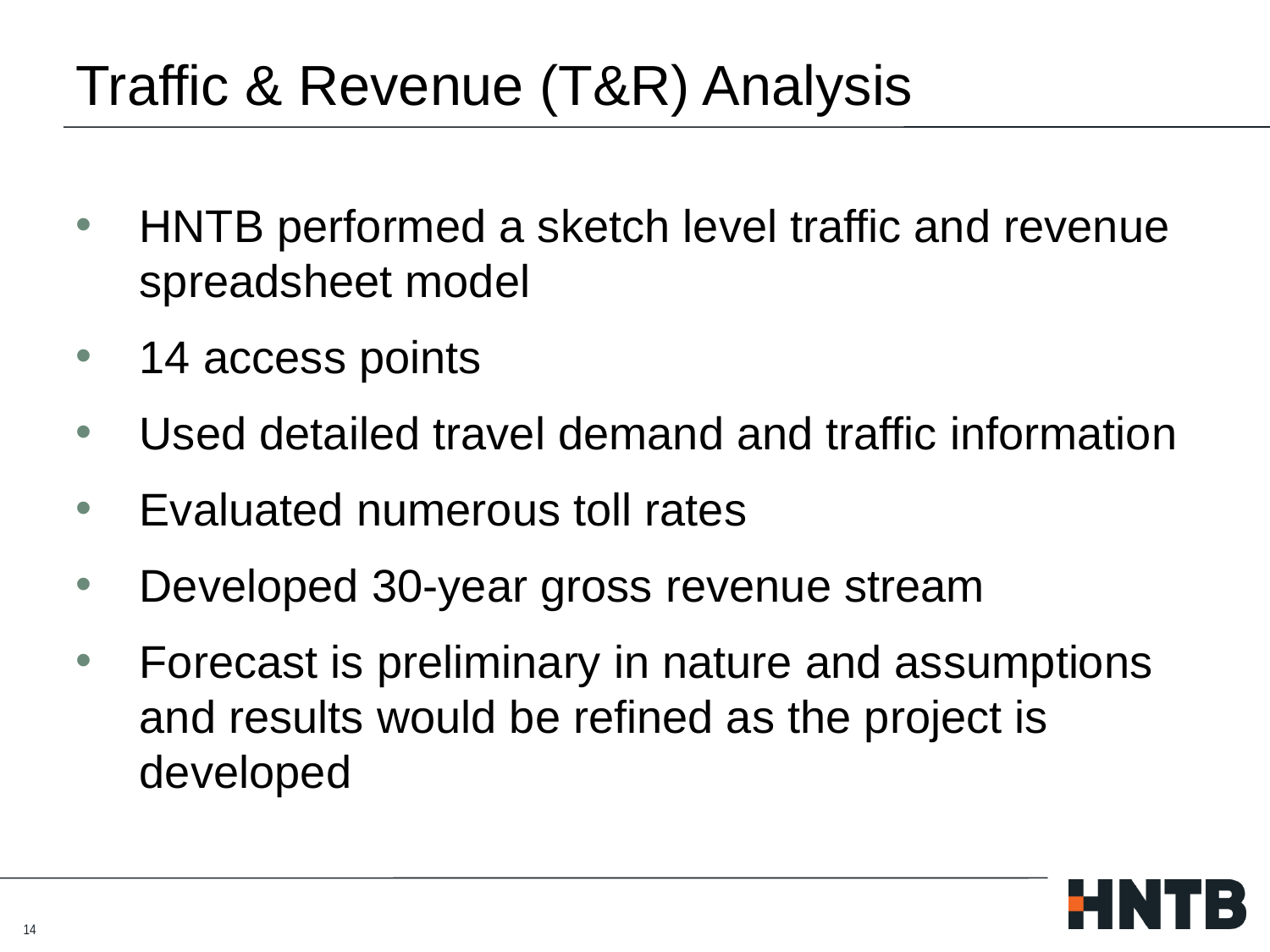

# Traffic & Revenue (T&R) Analysis
HNTB performed a sketch level traffic and revenue spreadsheet model
14 access points
Used detailed travel demand and traffic information
Evaluated numerous toll rates
Developed 30-year gross revenue stream
Forecast is preliminary in nature and assumptions and results would be refined as the project is developed

14